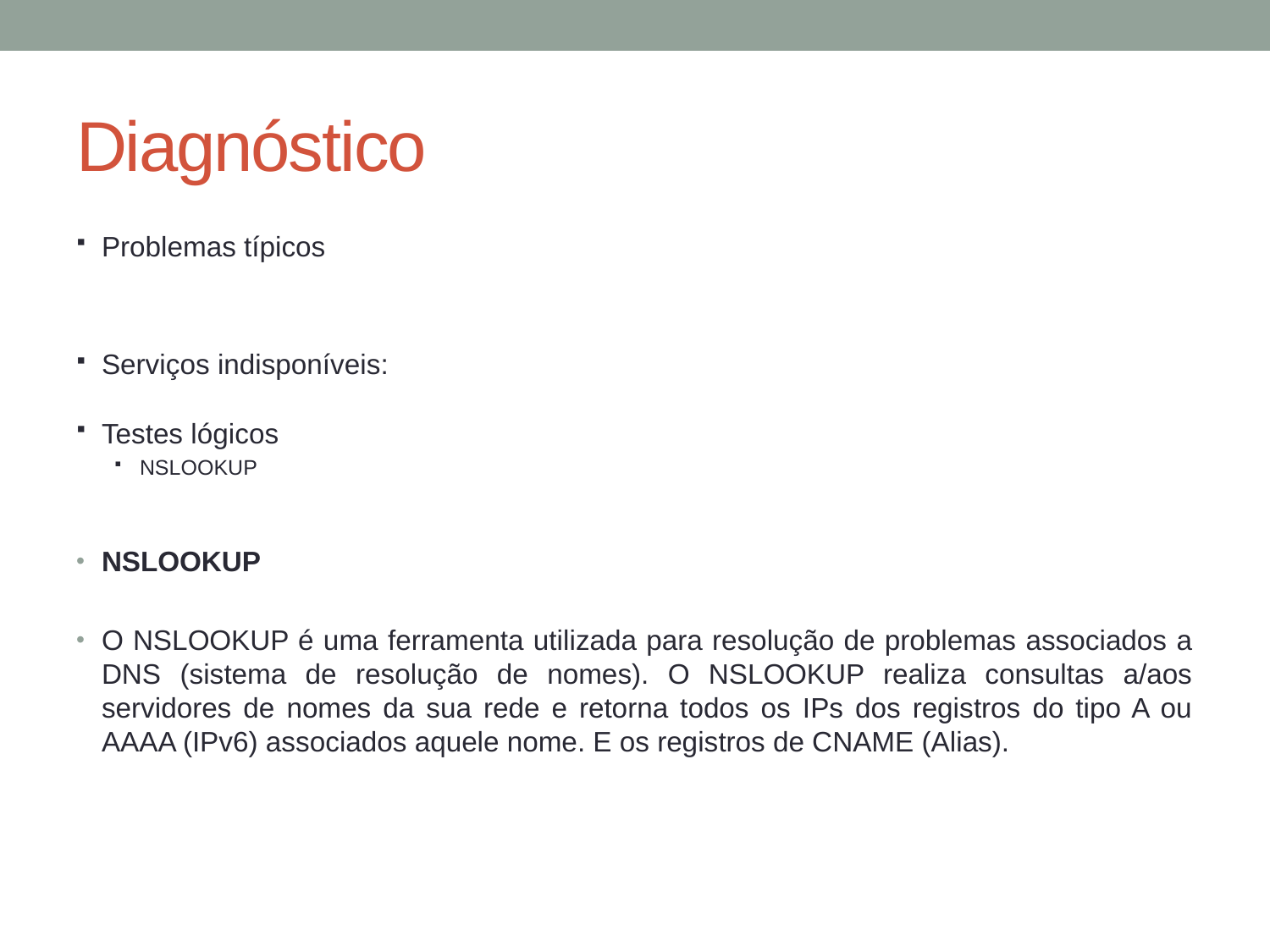

# Diagnóstico
Problemas típicos

Serviços indisponíveis:

Testes lógicos
NSLOOKUP

NSLOOKUP

O NSLOOKUP é uma ferramenta utilizada para resolução de problemas associados a DNS (sistema de resolução de nomes). O NSLOOKUP realiza consultas a/aos servidores de nomes da sua rede e retorna todos os IPs dos registros do tipo A ou AAAA (IPv6) associados aquele nome. E os registros de CNAME (Alias).